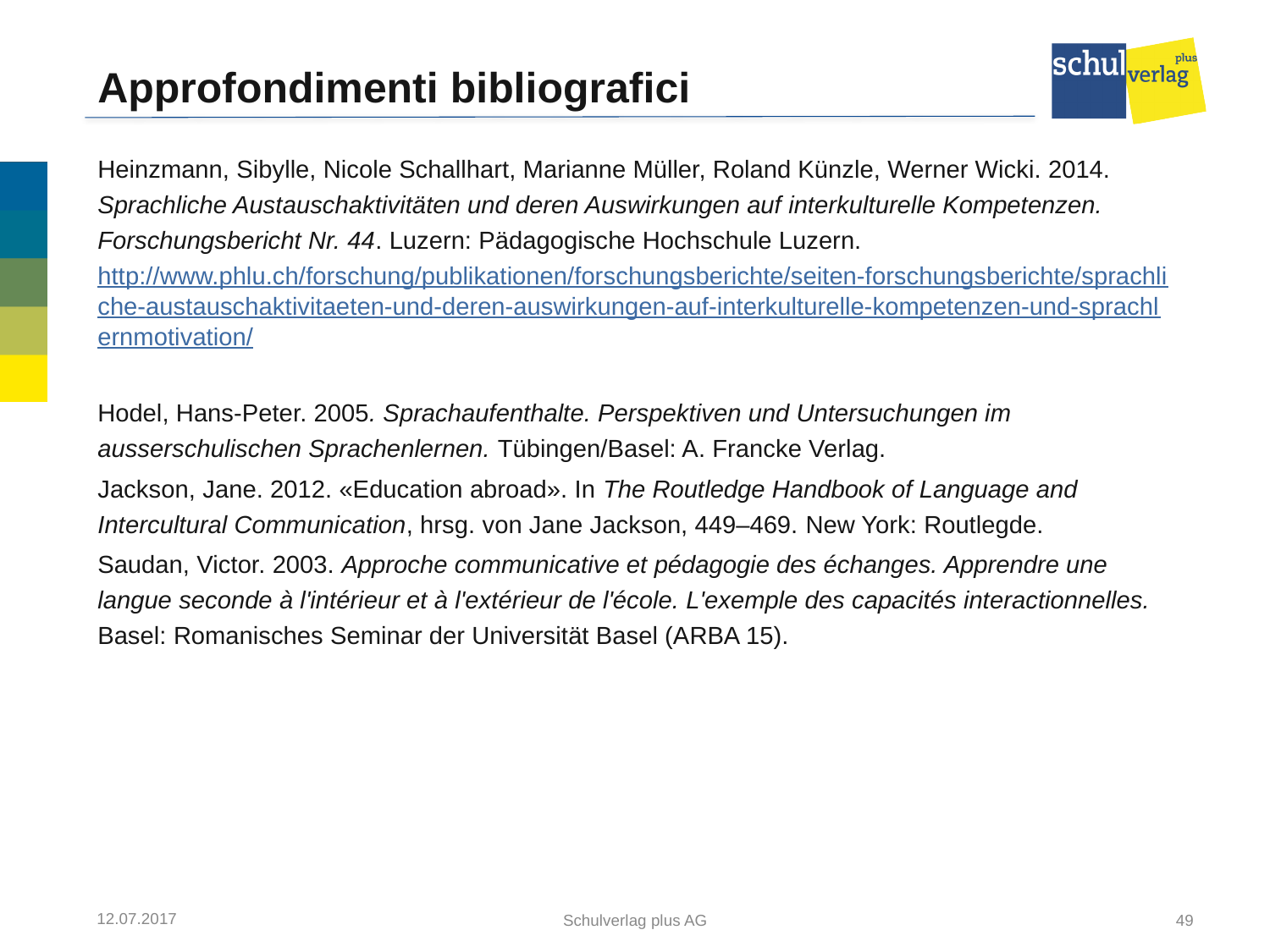

# Approfondimenti bibliografici
Heinzmann, Sibylle, Nicole Schallhart, Marianne Müller, Roland Künzle, Werner Wicki. 2014. Sprachliche Austauschaktivitäten und deren Auswirkungen auf interkulturelle Kompetenzen. Forschungsbericht Nr. 44. Luzern: Pädagogische Hochschule Luzern. http://www.phlu.ch/forschung/publikationen/forschungsberichte/seiten-forschungsberichte/sprachliche-austauschaktivitaeten-und-deren-auswirkungen-auf-interkulturelle-kompetenzen-und-sprachlernmotivation/
Hodel, Hans-Peter. 2005. Sprachaufenthalte. Perspektiven und Untersuchungen im ausserschulischen Sprachenlernen. Tübingen/Basel: A. Francke Verlag.
Jackson, Jane. 2012. «Education abroad». In The Routledge Handbook of Language and Intercultural Communication, hrsg. von Jane Jackson, 449–469. New York: Routlegde.
Saudan, Victor. 2003. Approche communicative et pédagogie des échanges. Apprendre une langue seconde à l'intérieur et à l'extérieur de l'école. L'exemple des capacités interactionnelles. Basel: Romanisches Seminar der Universität Basel (ARBA 15).

12.07.2017
Schulverlag plus AG
49